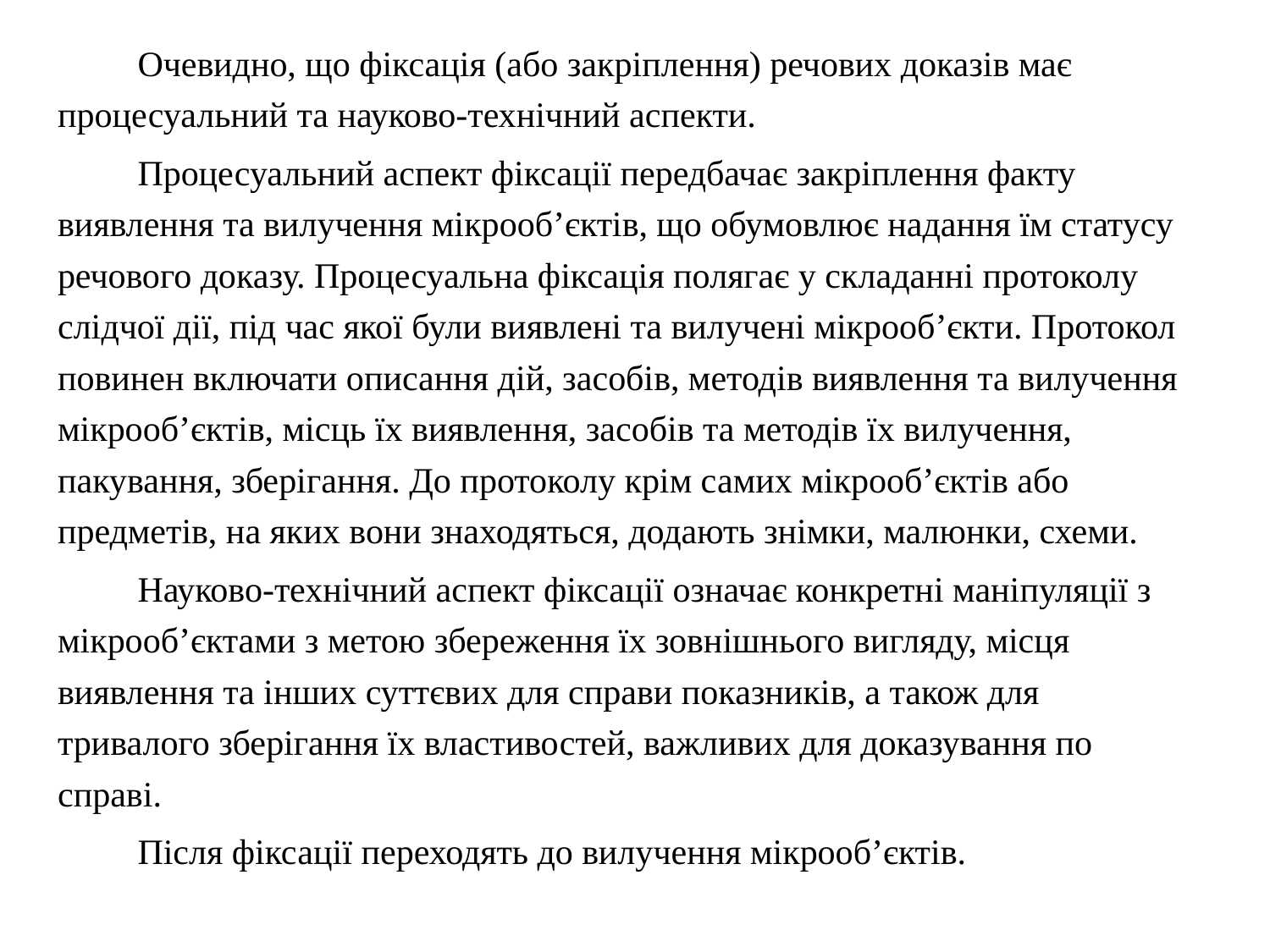

Очевидно, що фіксація (або закріплення) речових доказів має процесуальний та науково-технічний аспекти.
	Процесуальний аспект фіксації передбачає закріплення факту виявлення та вилучення мікрооб’єктів, що обумовлює надання їм статусу речового доказу. Процесуальна фіксація полягає у складанні протоколу слідчої дії, під час якої були виявлені та вилучені мікрооб’єкти. Протокол повинен включати описання дій, засобів, методів виявлення та вилучення мікрооб’єктів, місць їх виявлення, засобів та методів їх вилучення, пакування, зберігання. До протоколу крім самих мікрооб’єктів або предметів, на яких вони знаходяться, додають знімки, малюнки, схеми.
	Науково-технічний аспект фіксації означає конкретні маніпуляції з мікрооб’єктами з метою збереження їх зовнішнього вигляду, місця виявлення та інших суттєвих для справи показників, а також для тривалого зберігання їх властивостей, важливих для доказування по справі.
	Після фіксації переходять до вилучення мікрооб’єктів.